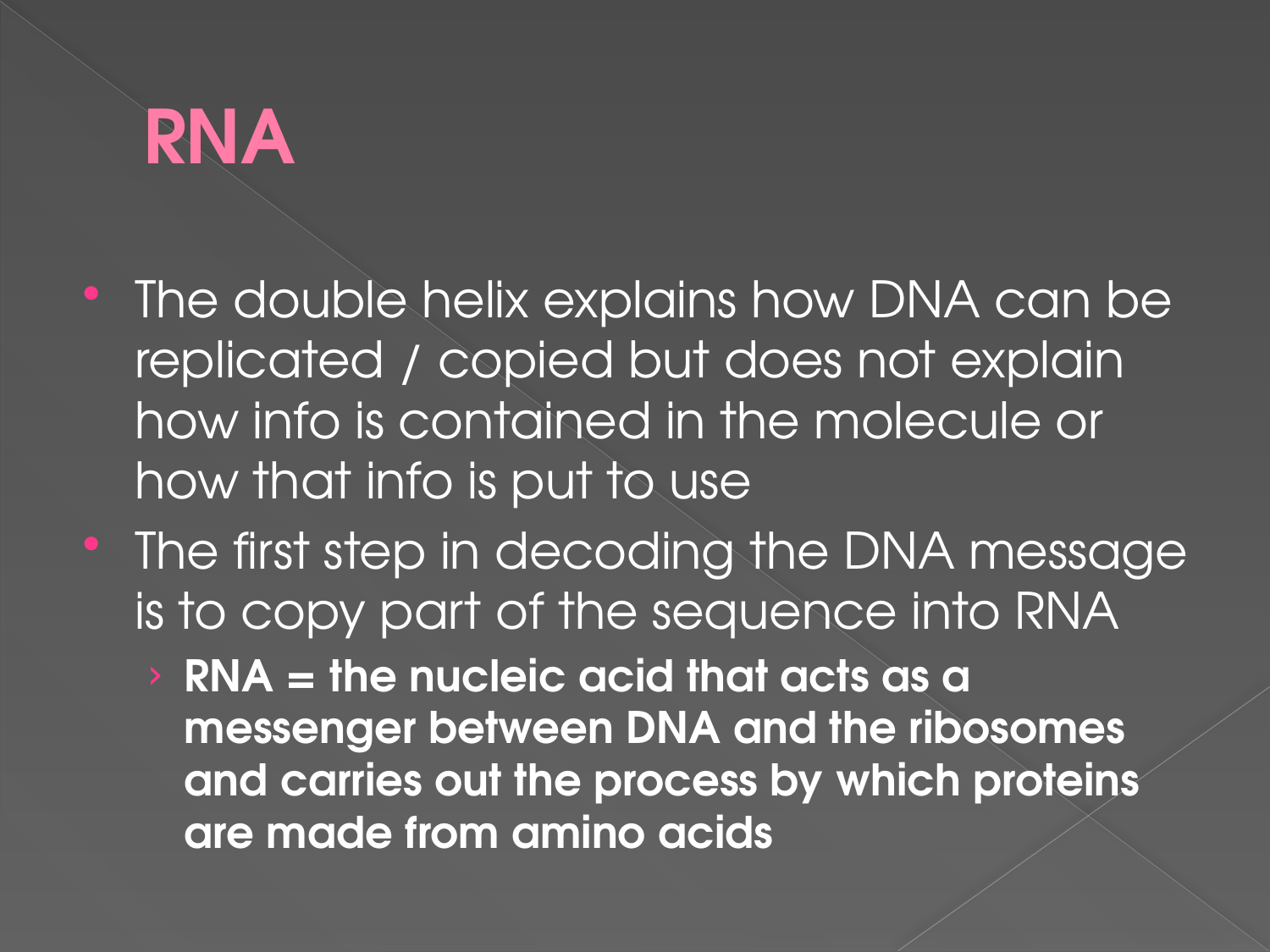

# RNA
The double helix explains how DNA can be replicated / copied but does not explain how info is contained in the molecule or how that info is put to use
The first step in decoding the DNA message is to copy part of the sequence into RNA
RNA = the nucleic acid that acts as a messenger between DNA and the ribosomes and carries out the process by which proteins are made from amino acids